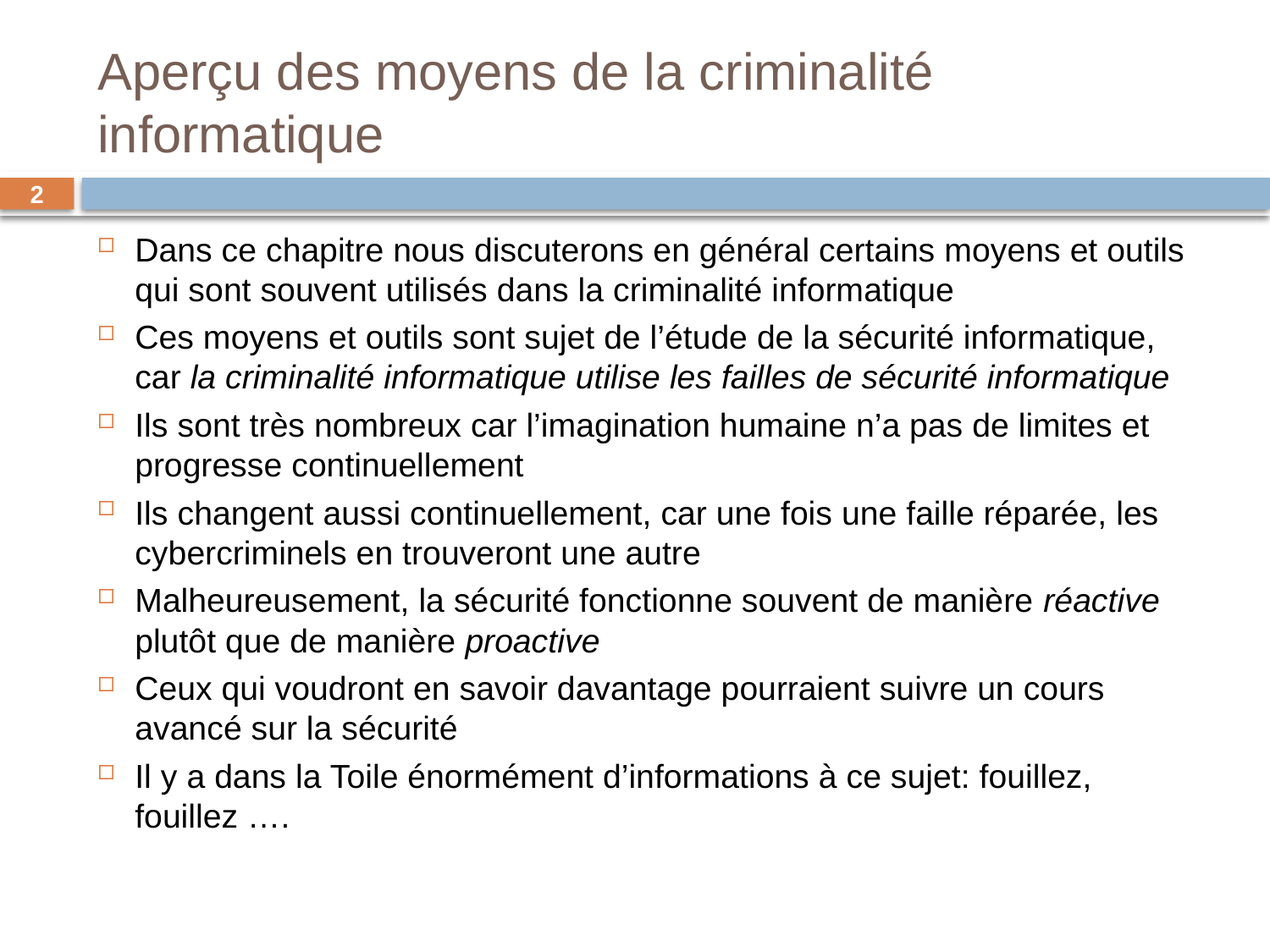

# Aperçu des moyens de la criminalité informatique
2
Dans ce chapitre nous discuterons en général certains moyens et outils qui sont souvent utilisés dans la criminalité informatique
Ces moyens et outils sont sujet de l’étude de la sécurité informatique, car la criminalité informatique utilise les failles de sécurité informatique
Ils sont très nombreux car l’imagination humaine n’a pas de limites et progresse continuellement
Ils changent aussi continuellement, car une fois une faille réparée, les cybercriminels en trouveront une autre
Malheureusement, la sécurité fonctionne souvent de manière réactive plutôt que de manière proactive
Ceux qui voudront en savoir davantage pourraient suivre un cours avancé sur la sécurité
Il y a dans la Toile énormément d’informations à ce sujet: fouillez, fouillez ….